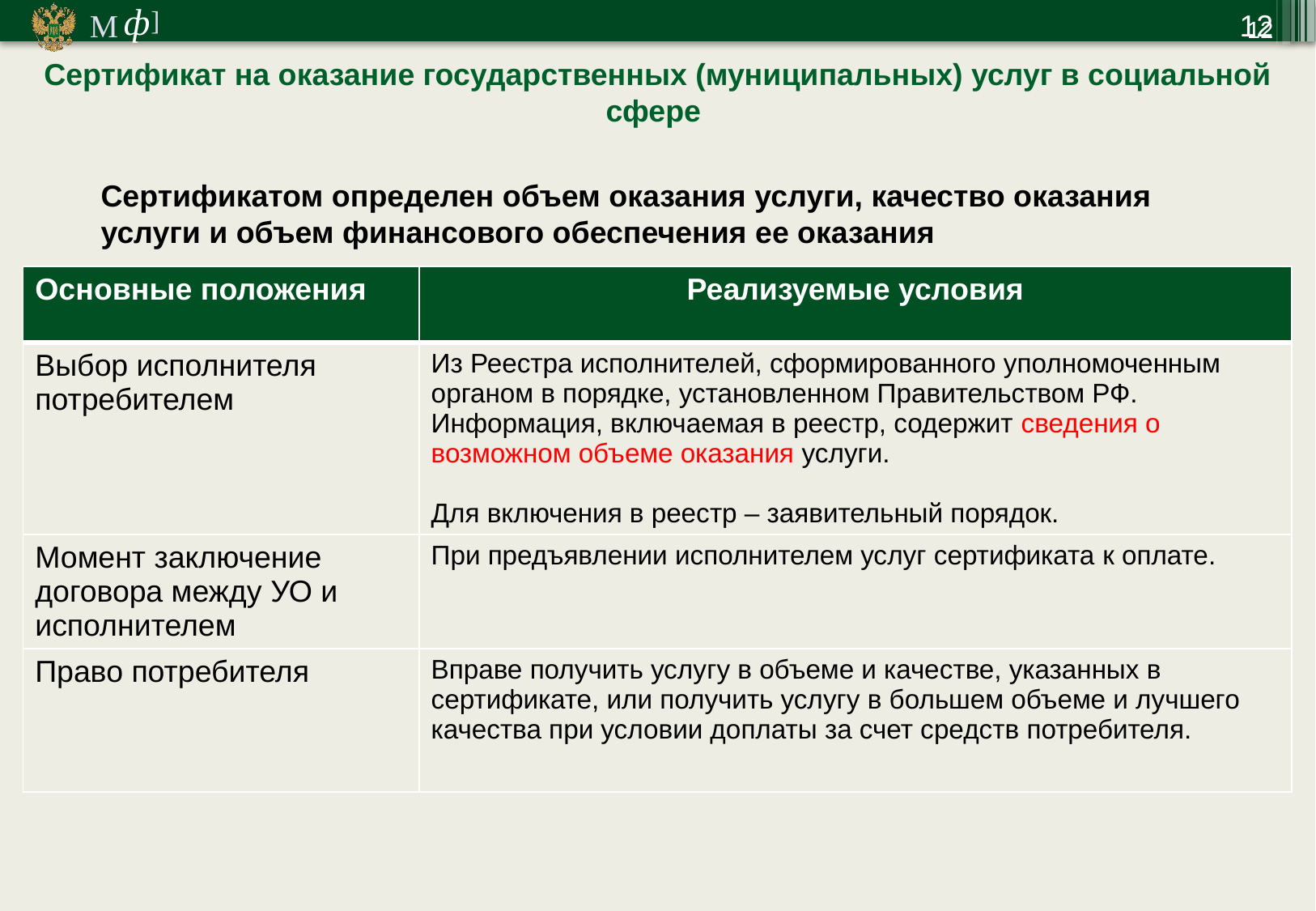

12
12
Сертификат на оказание государственных (муниципальных) услуг в социальной сфере

Сертификатом определен объем оказания услуги, качество оказания услуги и объем финансового обеспечения ее оказания

| Основные положения | Реализуемые условия |
| --- | --- |
| Выбор исполнителя потребителем | Из Реестра исполнителей, сформированного уполномоченным органом в порядке, установленном Правительством РФ. Информация, включаемая в реестр, содержит сведения о возможном объеме оказания услуги. Для включения в реестр – заявительный порядок. |
| Момент заключение договора между УО и исполнителем | При предъявлении исполнителем услуг сертификата к оплате. |
| Право потребителя | Вправе получить услугу в объеме и качестве, указанных в сертификате, или получить услугу в большем объеме и лучшего качества при условии доплаты за счет средств потребителя. |